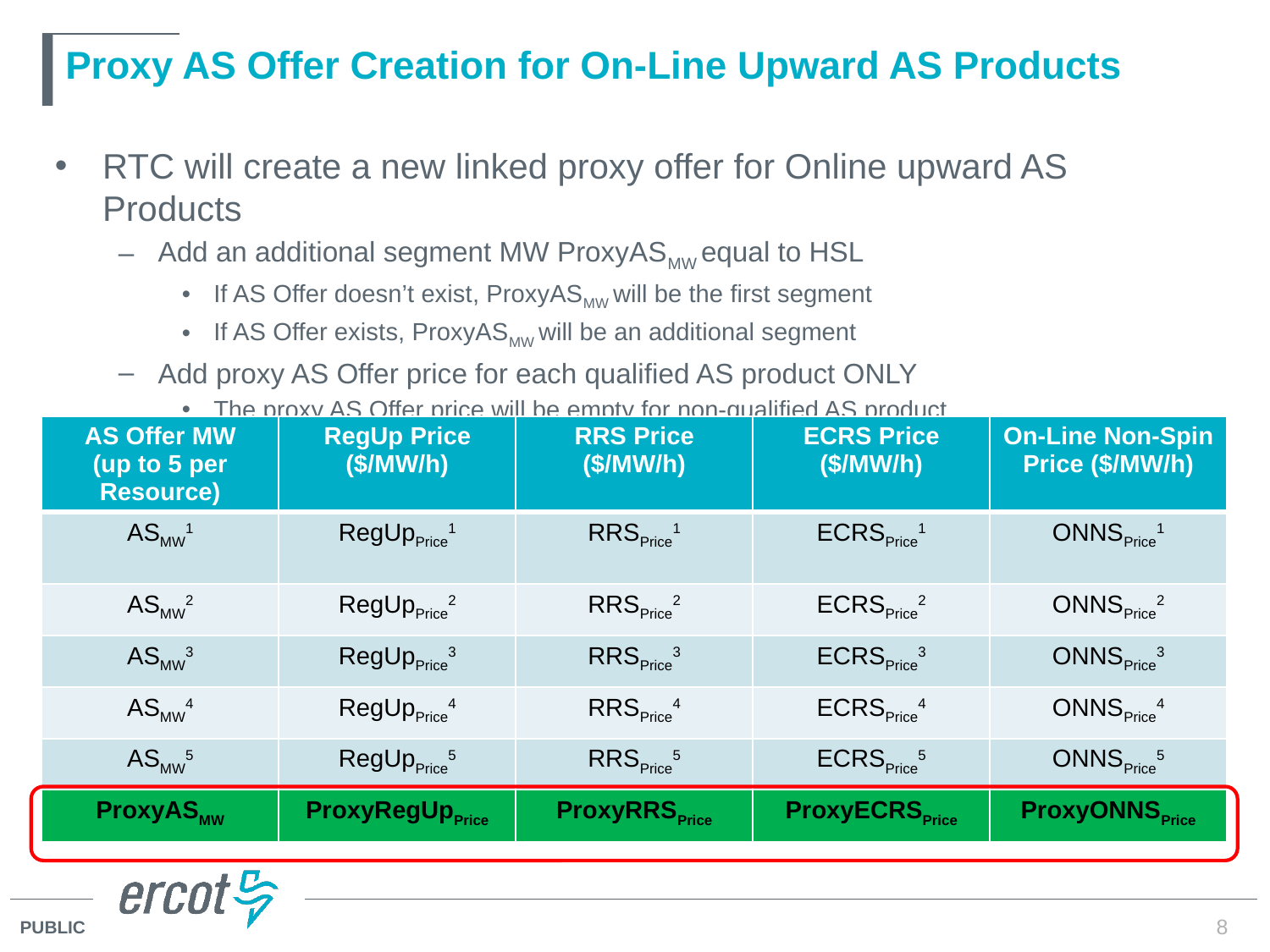

# Proxy AS Offer Creation for On-Line Upward AS Products
RTC will create a new linked proxy offer for Online upward AS Products
Add an additional segment MW ProxyASMW equal to HSL
If AS Offer doesn’t exist, ProxyASMW will be the first segment
If AS Offer exists, ProxyASMW will be an additional segment
Add proxy AS Offer price for each qualified AS product ONLY
The proxy AS Offer price will be empty for non-qualified AS product

| AS Offer MW (up to 5 per Resource) | RegUp Price ($/MW/h) | RRS Price ($/MW/h) | ECRS Price ($/MW/h) | On-Line Non-Spin Price ($/MW/h) |
| --- | --- | --- | --- | --- |
| ASMW1 | RegUpPrice1 | RRSPrice1 | ECRSPrice1 | ONNSPrice1 |
| ASMW2 | RegUpPrice2 | RRSPrice2 | ECRSPrice2 | ONNSPrice2 |
| ASMW3 | RegUpPrice3 | RRSPrice3 | ECRSPrice3 | ONNSPrice3 |
| ASMW4 | RegUpPrice4 | RRSPrice4 | ECRSPrice4 | ONNSPrice4 |
| ASMW5 | RegUpPrice5 | RRSPrice5 | ECRSPrice5 | ONNSPrice5 |
| ProxyASMW | ProxyRegUpPrice | ProxyRRSPrice | ProxyECRSPrice | ProxyONNSPrice |

8